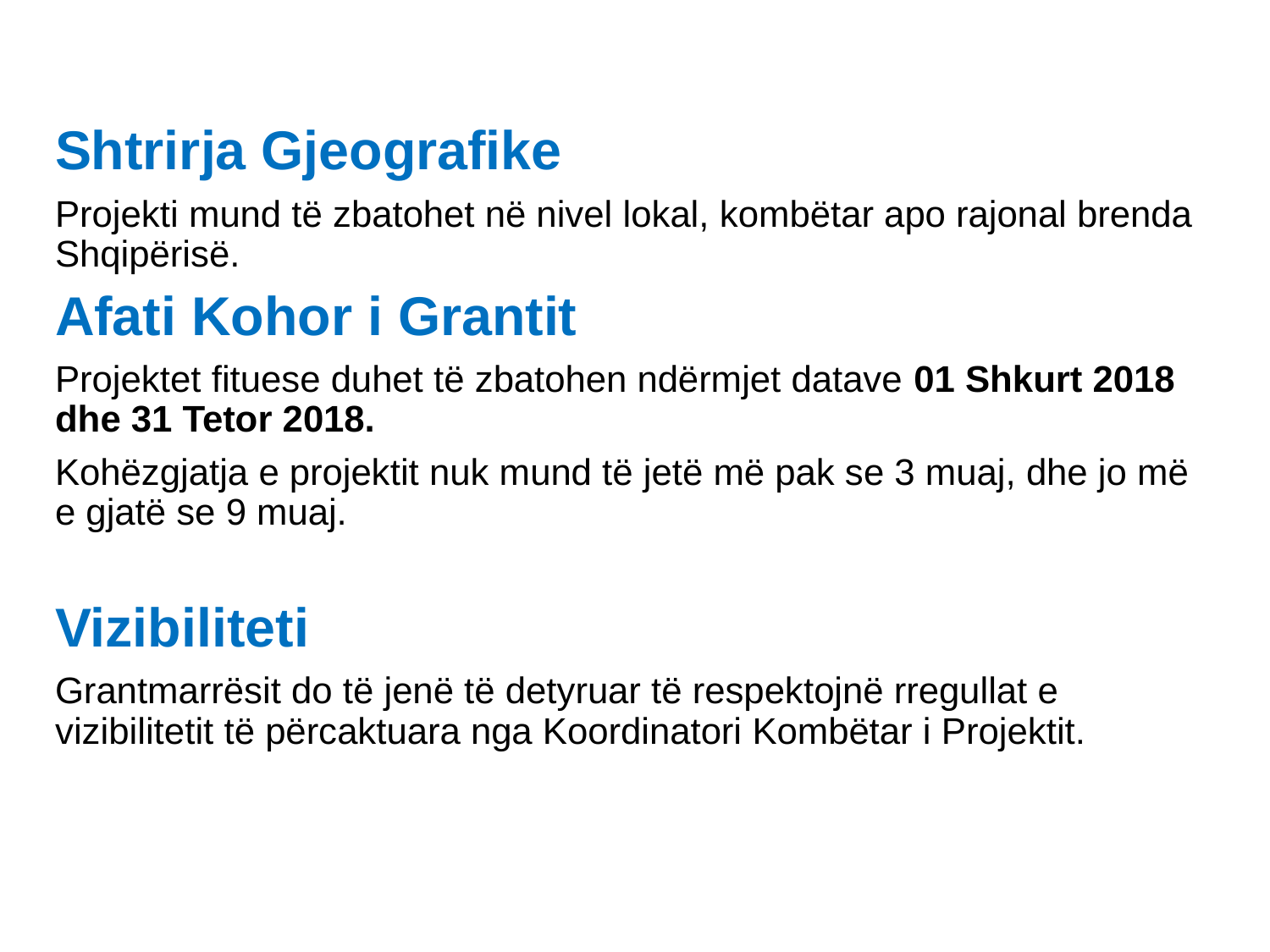

Shtrirja Gjeografike
Projekti mund të zbatohet në nivel lokal, kombëtar apo rajonal brenda Shqipërisë.
Afati Kohor i Grantit
Projektet fituese duhet të zbatohen ndërmjet datave 01 Shkurt 2018 dhe 31 Tetor 2018.
Kohëzgjatja e projektit nuk mund të jetë më pak se 3 muaj, dhe jo më e gjatë se 9 muaj.

Vizibiliteti
Grantmarrësit do të jenë të detyruar të respektojnë rregullat e vizibilitetit të përcaktuara nga Koordinatori Kombëtar i Projektit.